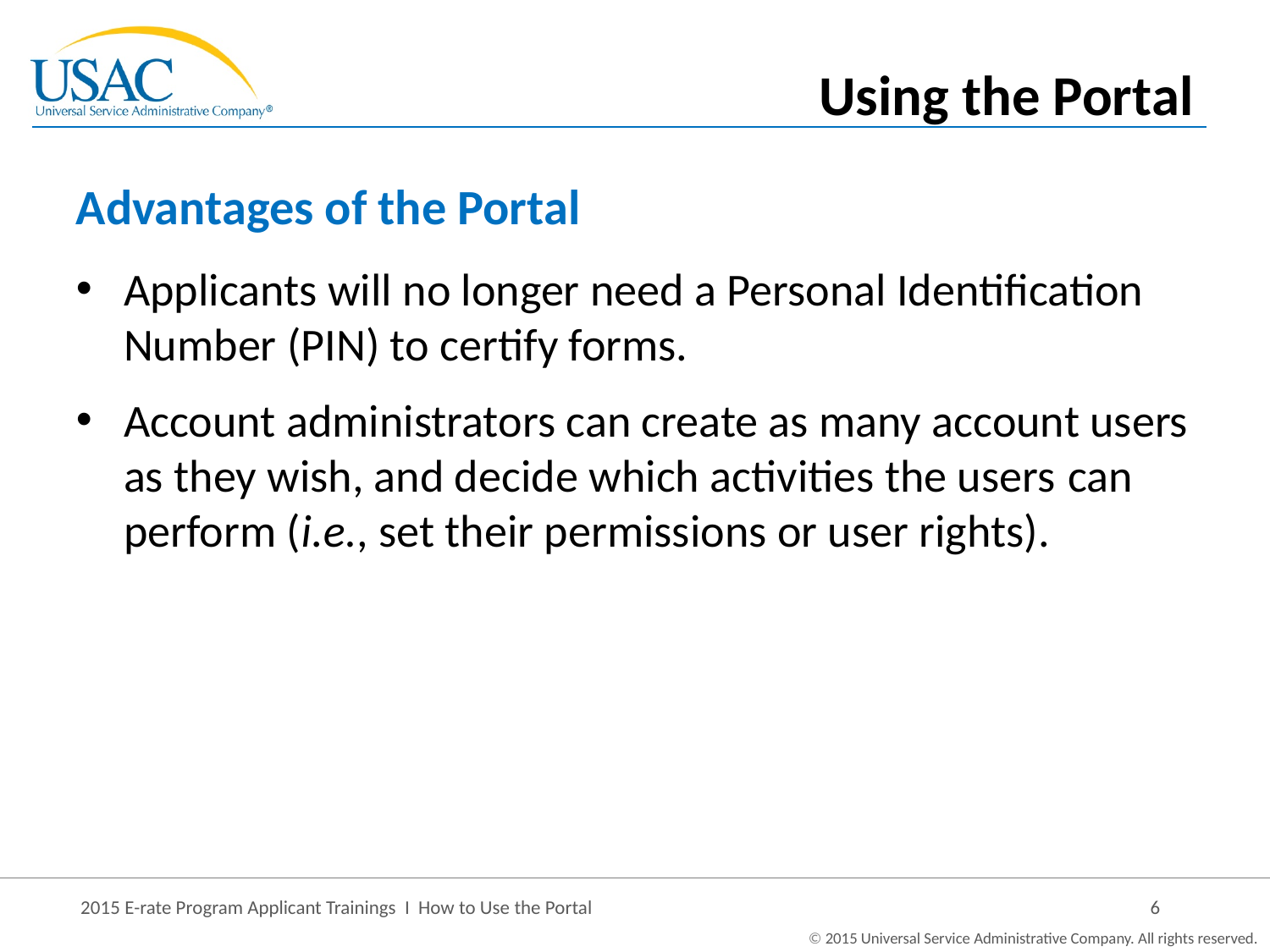

Using the Portal
# Advantages of the Portal
Applicants will no longer need a Personal Identification Number (PIN) to certify forms.
Account administrators can create as many account users as they wish, and decide which activities the users can perform (i.e., set their permissions or user rights).